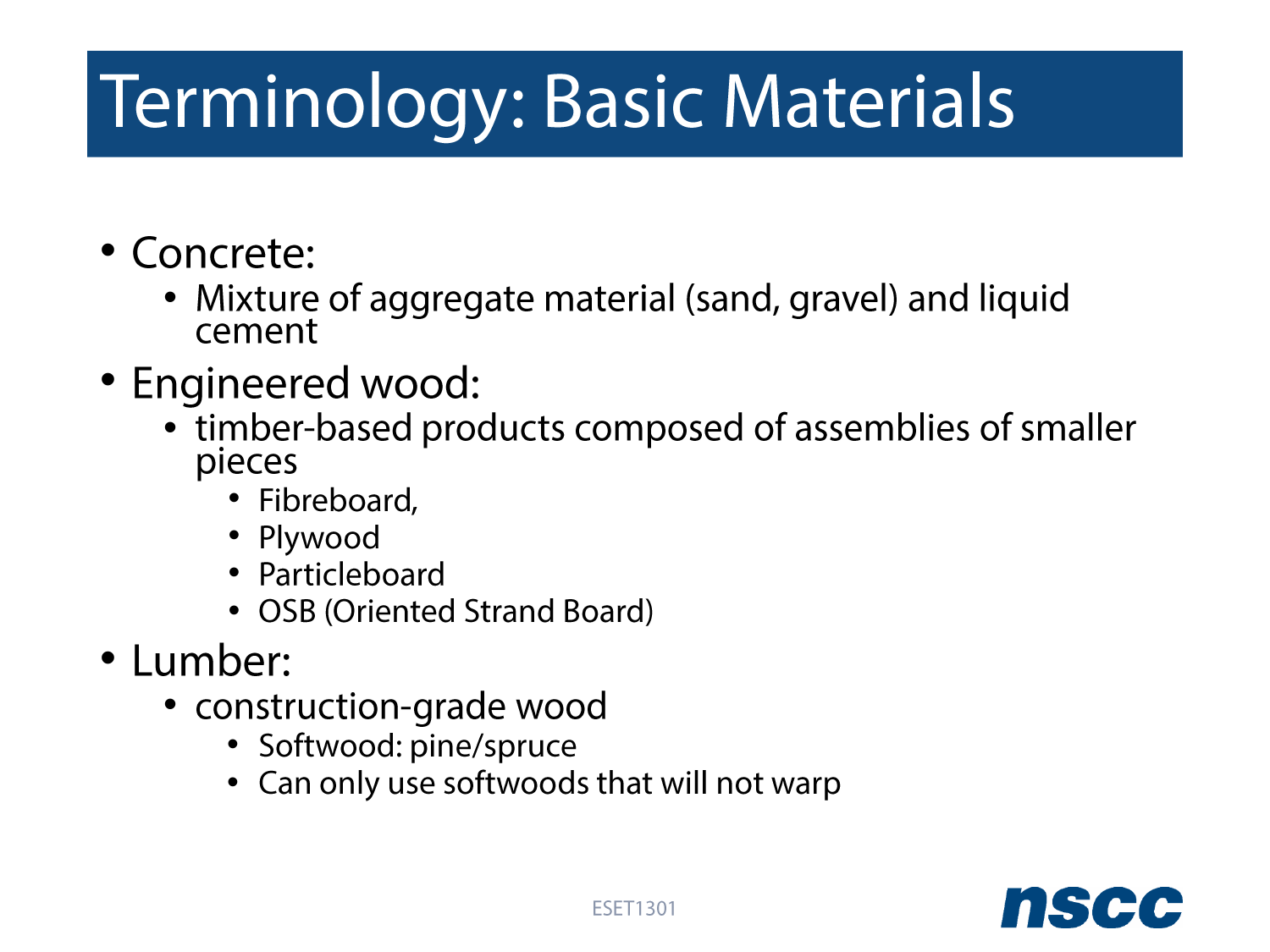

•
•
•
•
•
•
•
•
•
•
•
•